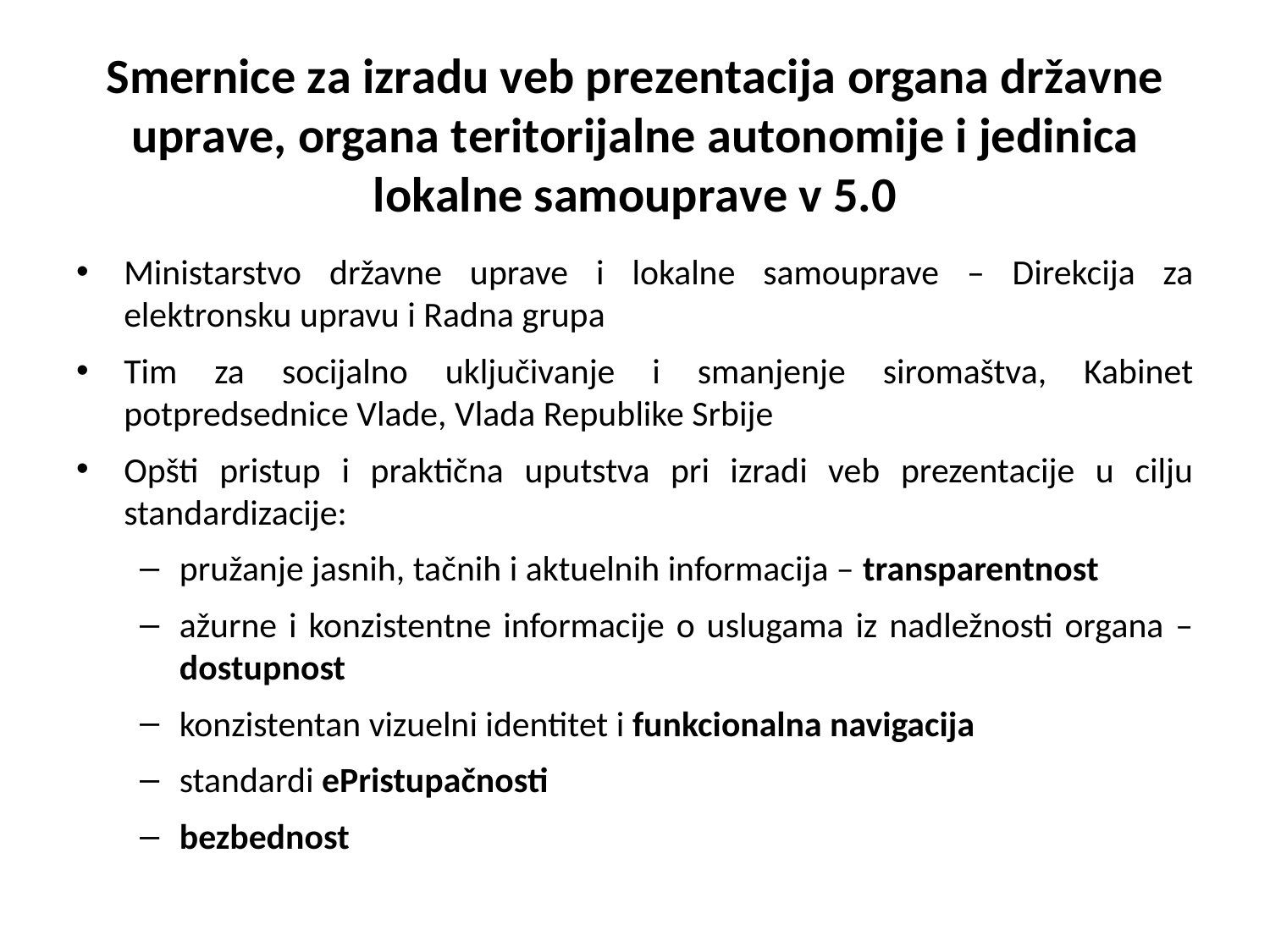

# Smеrnicе zа izrаdu vеb prеzеntаciја оrgаnа držаvnе uprаvе, оrgаnа tеritоriјаlnе аutоnоmiје i јеdinicа lоkаlnе sаmоuprаvе v 5.0
Ministarstvo državne uprave i lokalne samouprave – Direkcija za elektronsku upravu i Radna grupa
Tim za socijalno uključivanje i smanjenje siromaštva, Kabinet potpredsednice Vlade, Vlada Republike Srbije
Opšti pristup i praktična uputstva pri izradi veb prezentacije u cilju standardizacije:
pružanje jasnih, tačnih i aktuelnih informacija – transparentnost
ažurne i konzistentne informacije o uslugama iz nadležnosti organa – dostupnost
konzistentan vizuelni identitet i funkcionalna navigacija
standardi ePristupačnosti
bezbednost